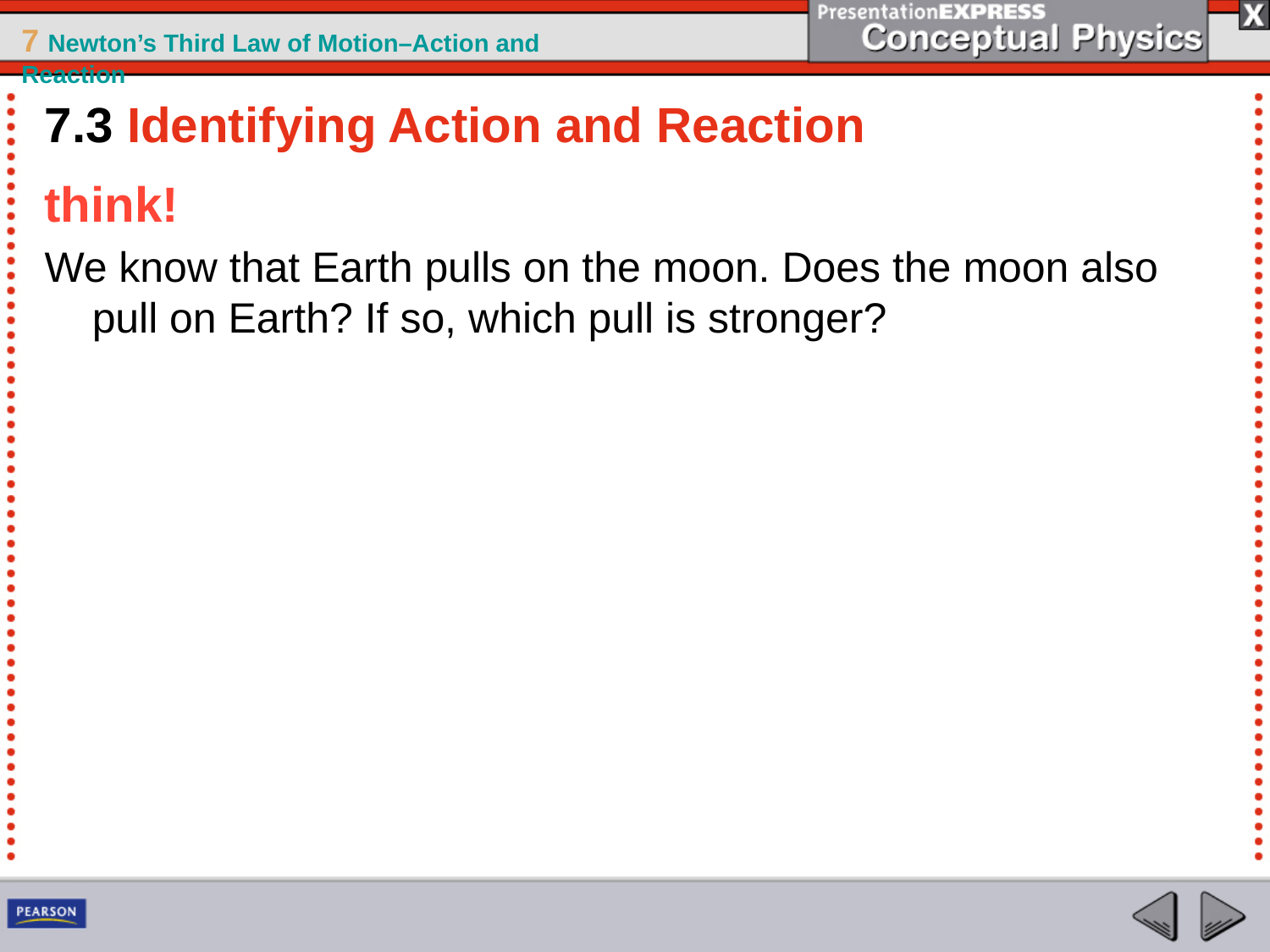

7.3 Identifying Action and Reaction
think!
We know that Earth pulls on the moon. Does the moon also pull on Earth? If so, which pull is stronger?